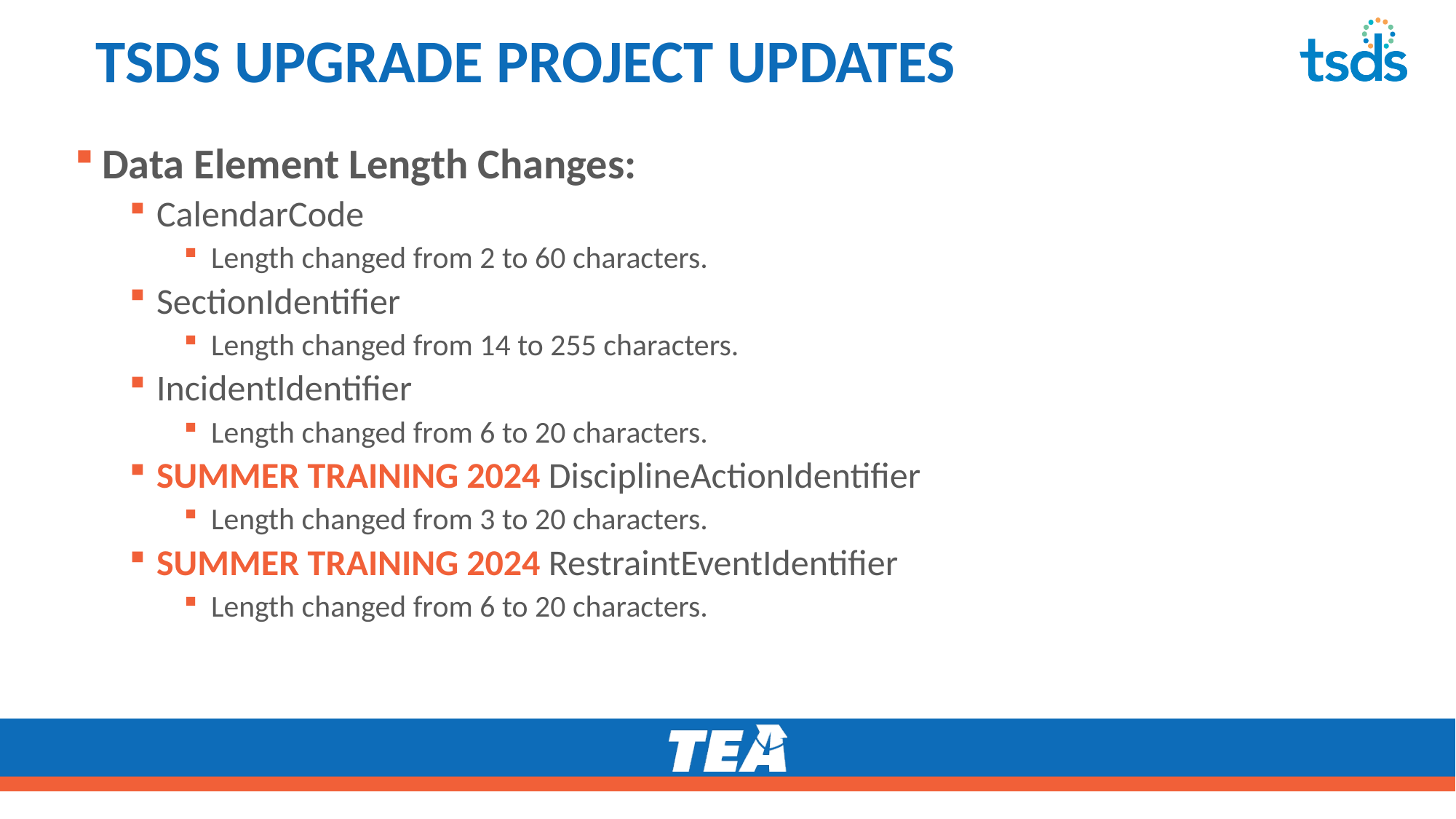

# TSDS UPGRADE PROJECT UPDATES 2
Data Element Length Changes:
CalendarCode
Length changed from 2 to 60 characters.
SectionIdentifier
Length changed from 14 to 255 characters.
IncidentIdentifier
Length changed from 6 to 20 characters.
SUMMER TRAINING 2024 DisciplineActionIdentifier
Length changed from 3 to 20 characters.
SUMMER TRAINING 2024 RestraintEventIdentifier
Length changed from 6 to 20 characters.